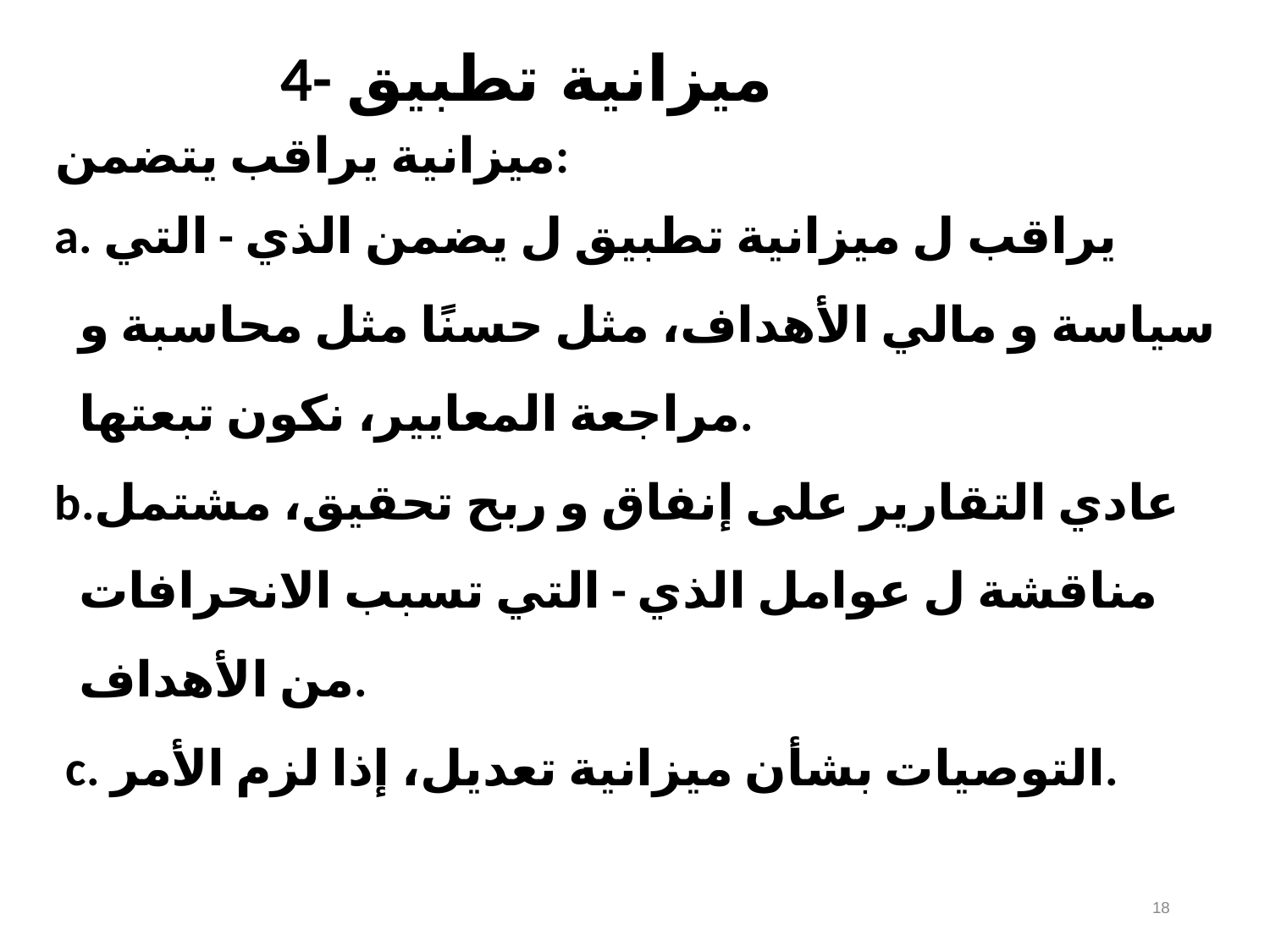

# 4- ميزانية تطبيق
ميزانية يراقب يتضمن:
يراقب ل ميزانية تطبيق ل يضمن الذي - التي
سياسة و مالي الأهداف، مثل حسنًا مثل محاسبة و مراجعة المعايير، نكون تبعتها.
عادي التقارير على إنفاق و ربح تحقيق، مشتمل مناقشة ل عوامل الذي - التي تسبب الانحرافات من الأهداف.
التوصيات بشأن ميزانية تعديل، إذا لزم الأمر.
18